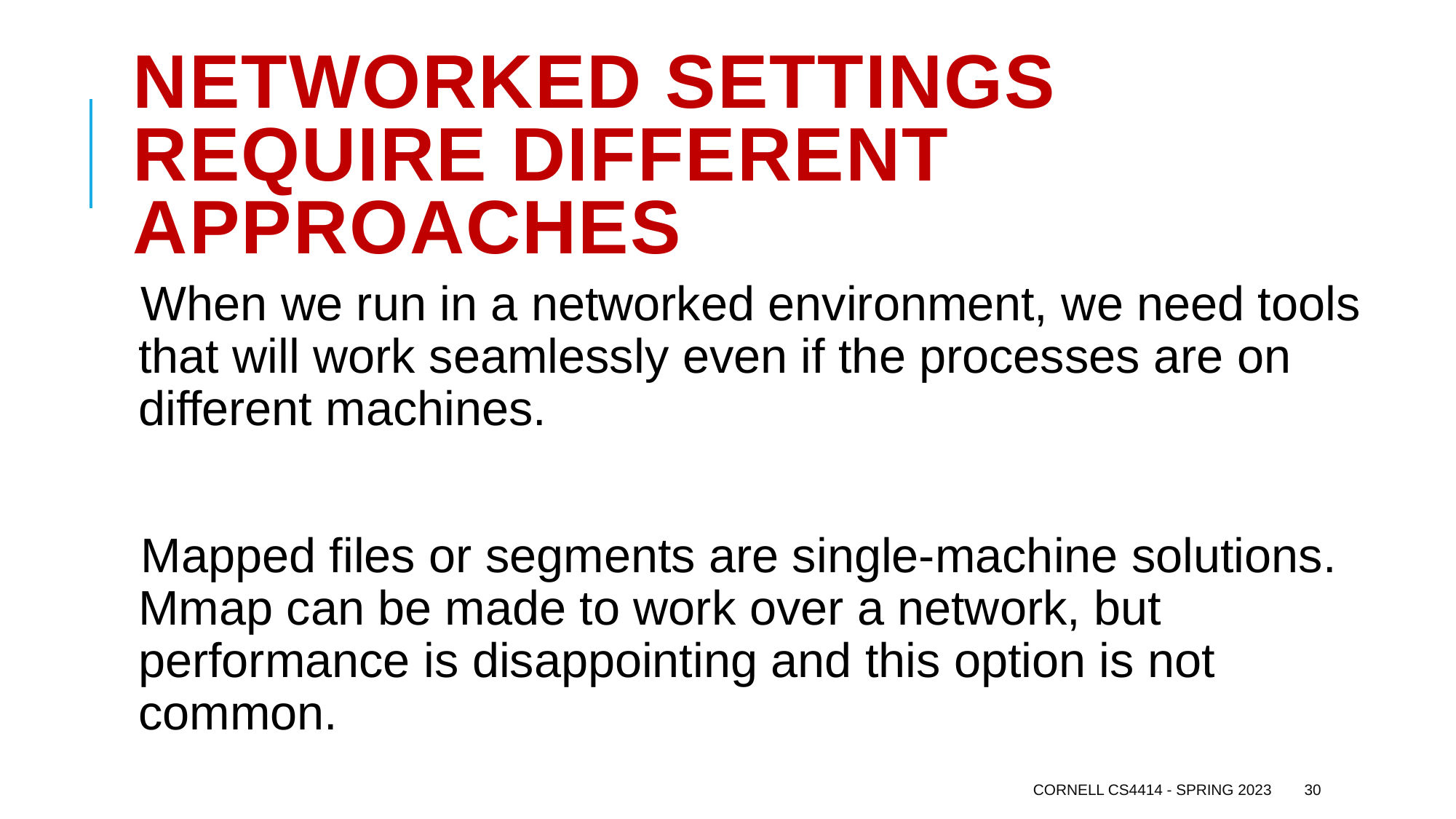

# Networked settings require different approaches
When we run in a networked environment, we need tools that will work seamlessly even if the processes are on different machines.

Mapped files or segments are single-machine solutions.  Mmap can be made to work over a network, but performance is disappointing and this option is not common.

Cornell CS4414 - Spring 2023
30